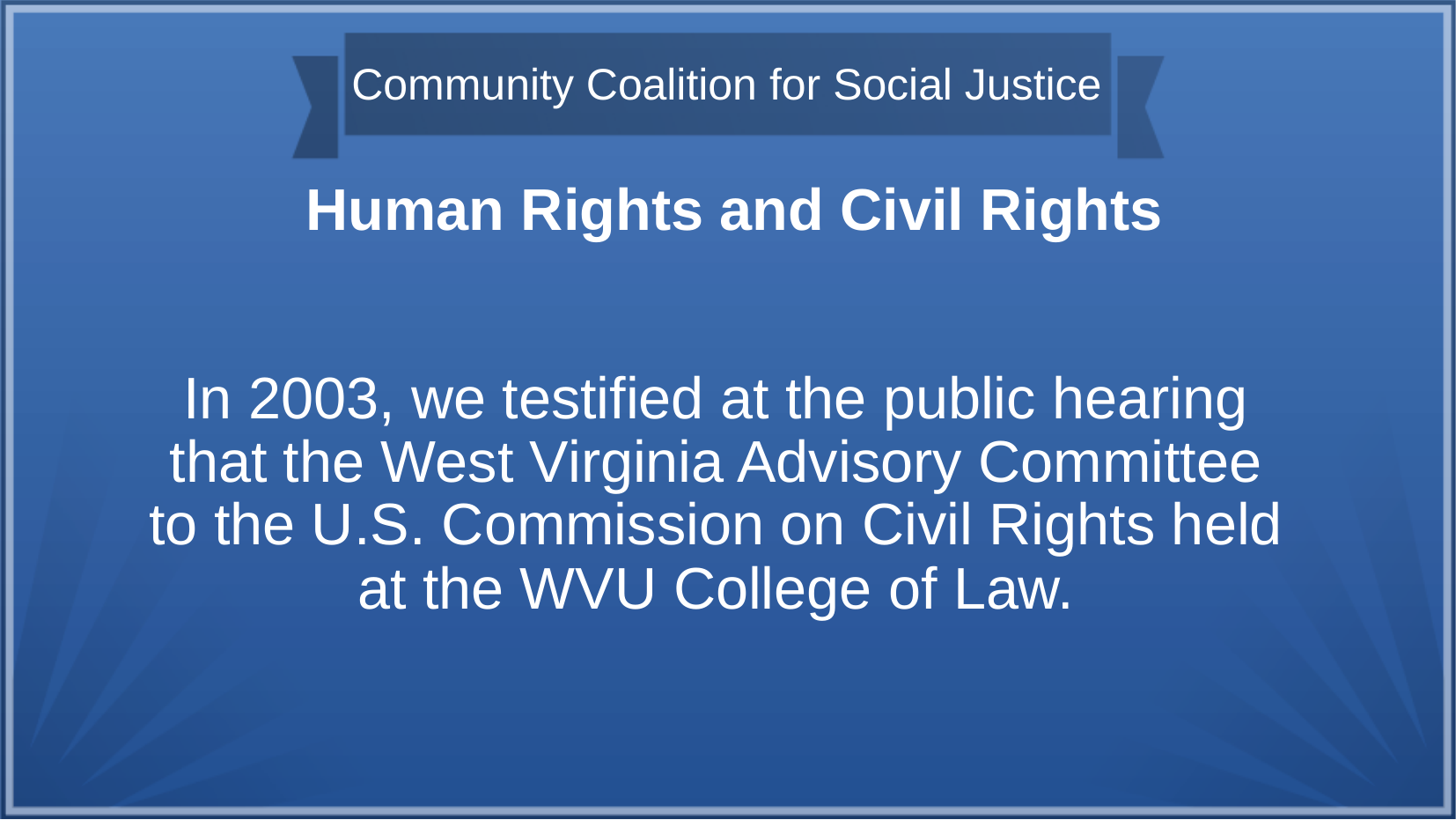

# Community Coalition for Social Justice
Human Rights and Civil Rights
In 2003, we testified at the public hearing that the West Virginia Advisory Committee to the U.S. Commission on Civil Rights held at the WVU College of Law.